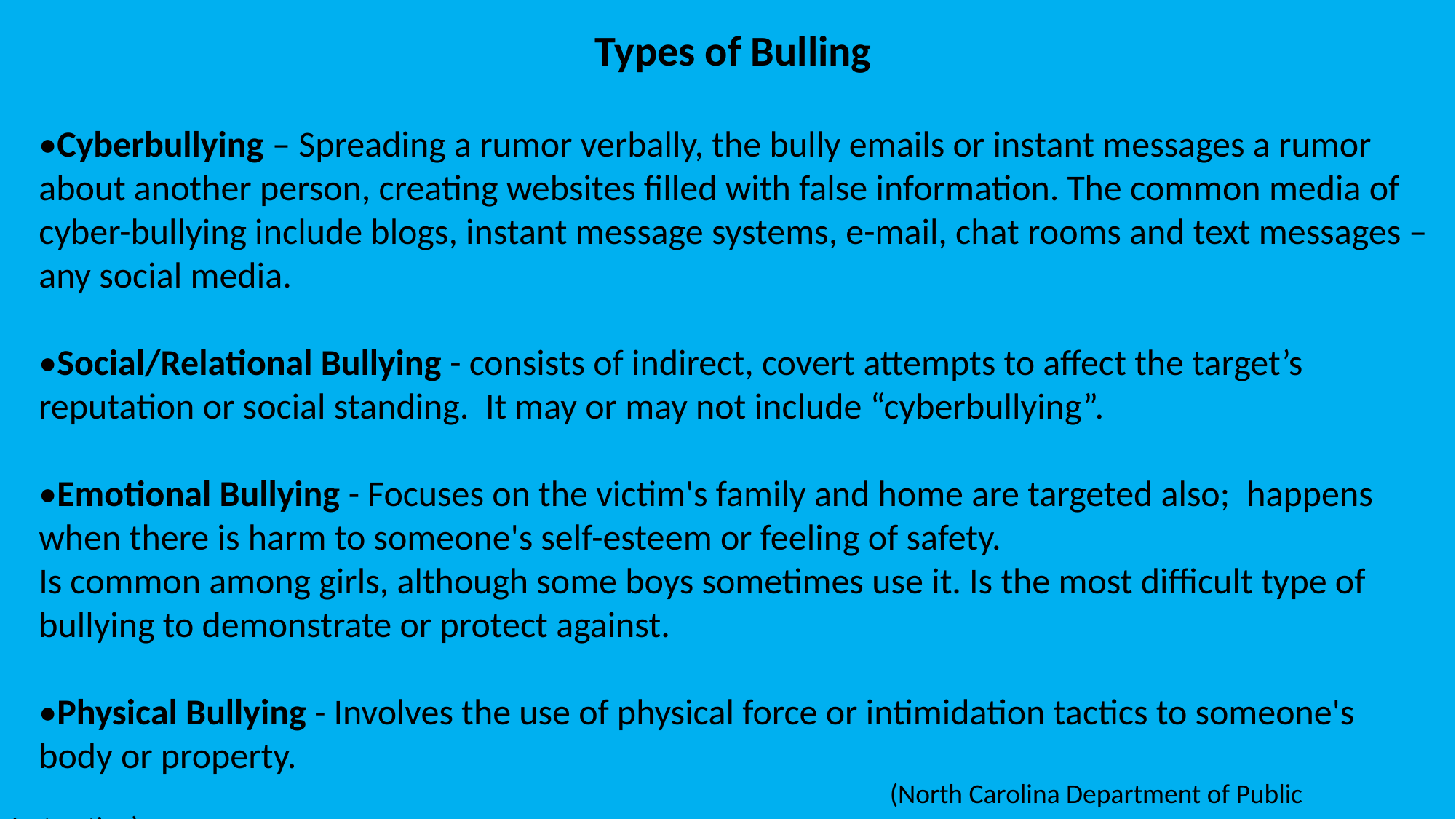

Types of Bulling
•Cyberbullying – Spreading a rumor verbally, the bully emails or instant messages a rumor about another person, creating websites filled with false information. The common media of cyber-bullying include blogs, instant message systems, e-mail, chat rooms and text messages – any social media.

•Social/Relational Bullying - consists of indirect, covert attempts to affect the target’s reputation or social standing.  It may or may not include “cyberbullying”.

•Emotional Bullying - Focuses on the victim's family and home are targeted also;  happens when there is harm to someone's self-esteem or feeling of safety.
Is common among girls, although some boys sometimes use it. Is the most difficult type of bullying to demonstrate or protect against.

•Physical Bullying - Involves the use of physical force or intimidation tactics to someone's body or property.
                                                                                                                                              (North Carolina Department of Public Instruction)